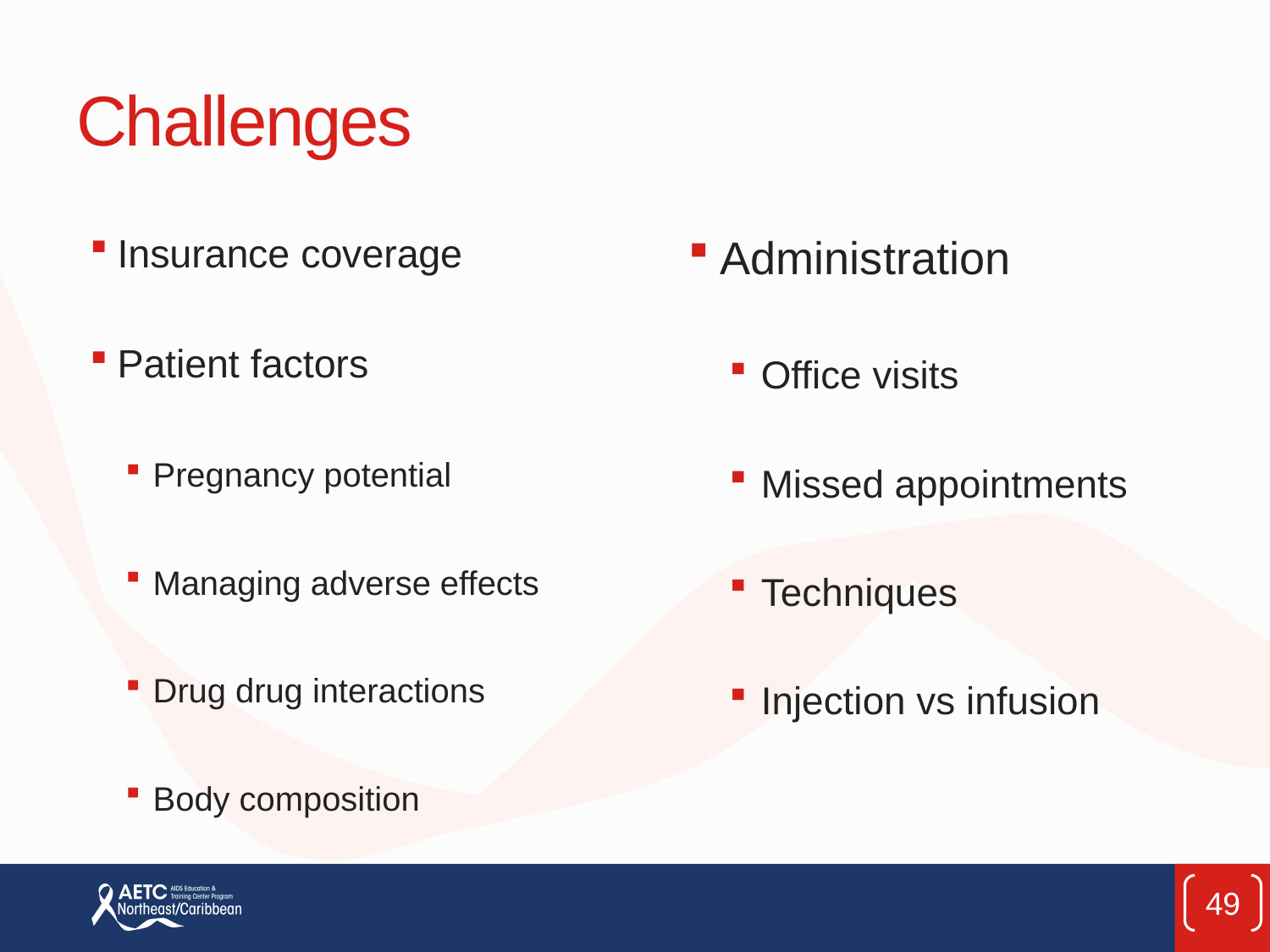

# Challenges
Administration

Office visits

Missed appointments

Techniques

Injection vs infusion
Insurance coverage

Patient factors

Pregnancy potential

Managing adverse effects

Drug drug interactions

Body composition
49